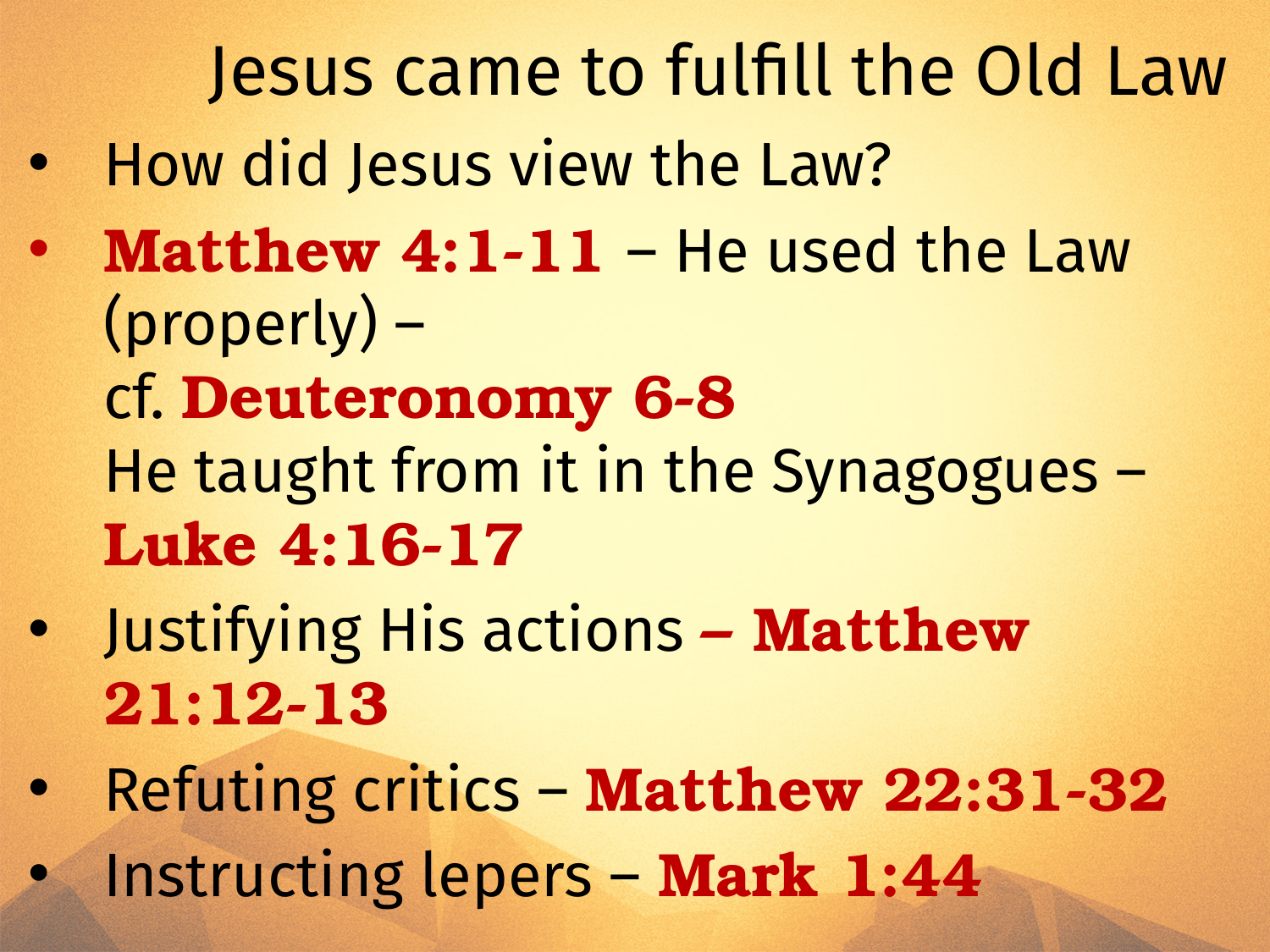

# Jesus came to fulfill the Old Law
How did Jesus view the Law?
Matthew 4:1-11 – He used the Law (properly) –
cf. Deuteronomy 6-8
He taught from it in the Synagogues – Luke 4:16-17
Justifying His actions – Matthew 21:12-13
Refuting critics – Matthew 22:31-32
Instructing lepers – Mark 1:44